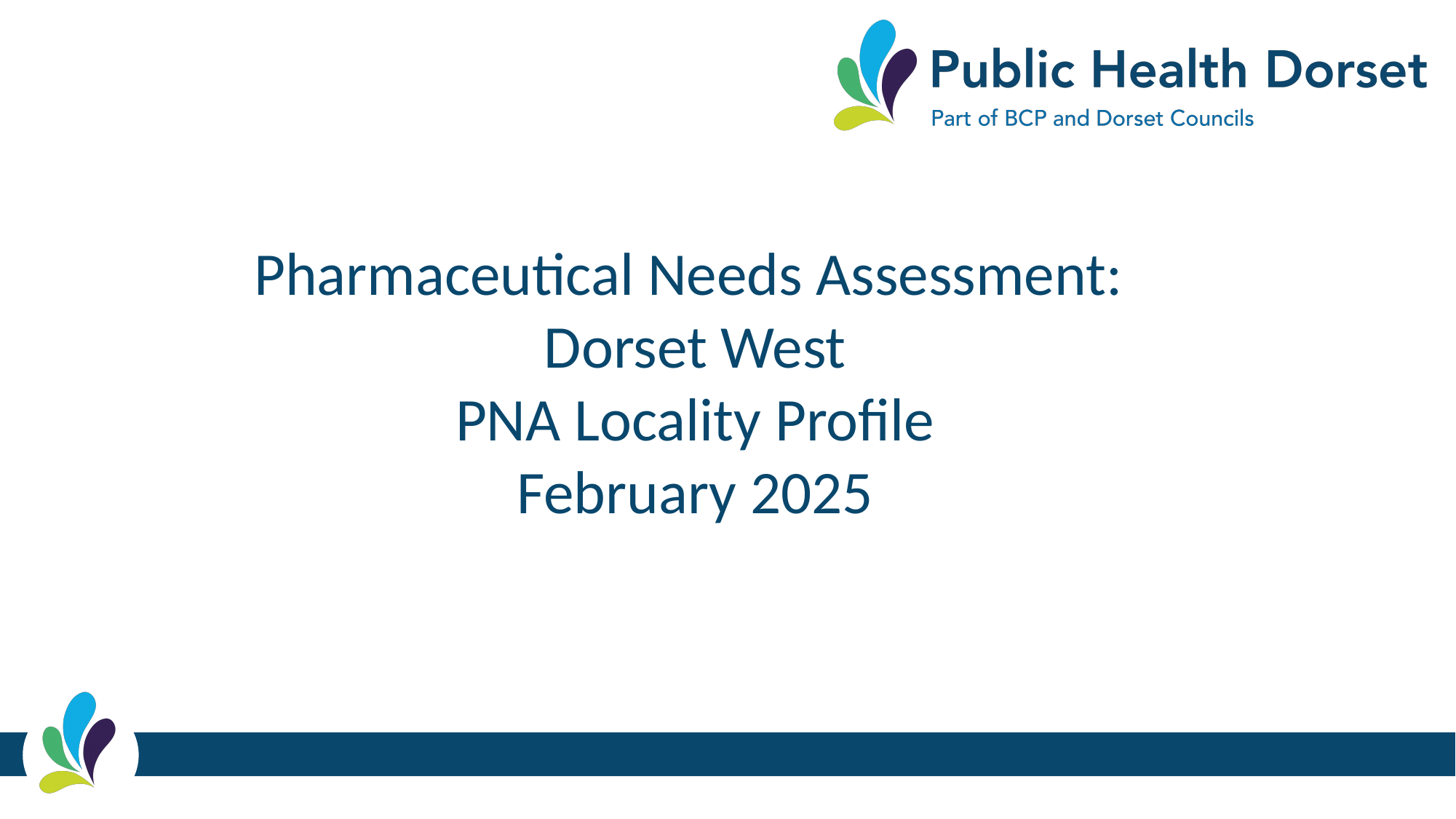

Pharmaceutical Needs Assessment:
Dorset West
PNA Locality Profile
February 2025